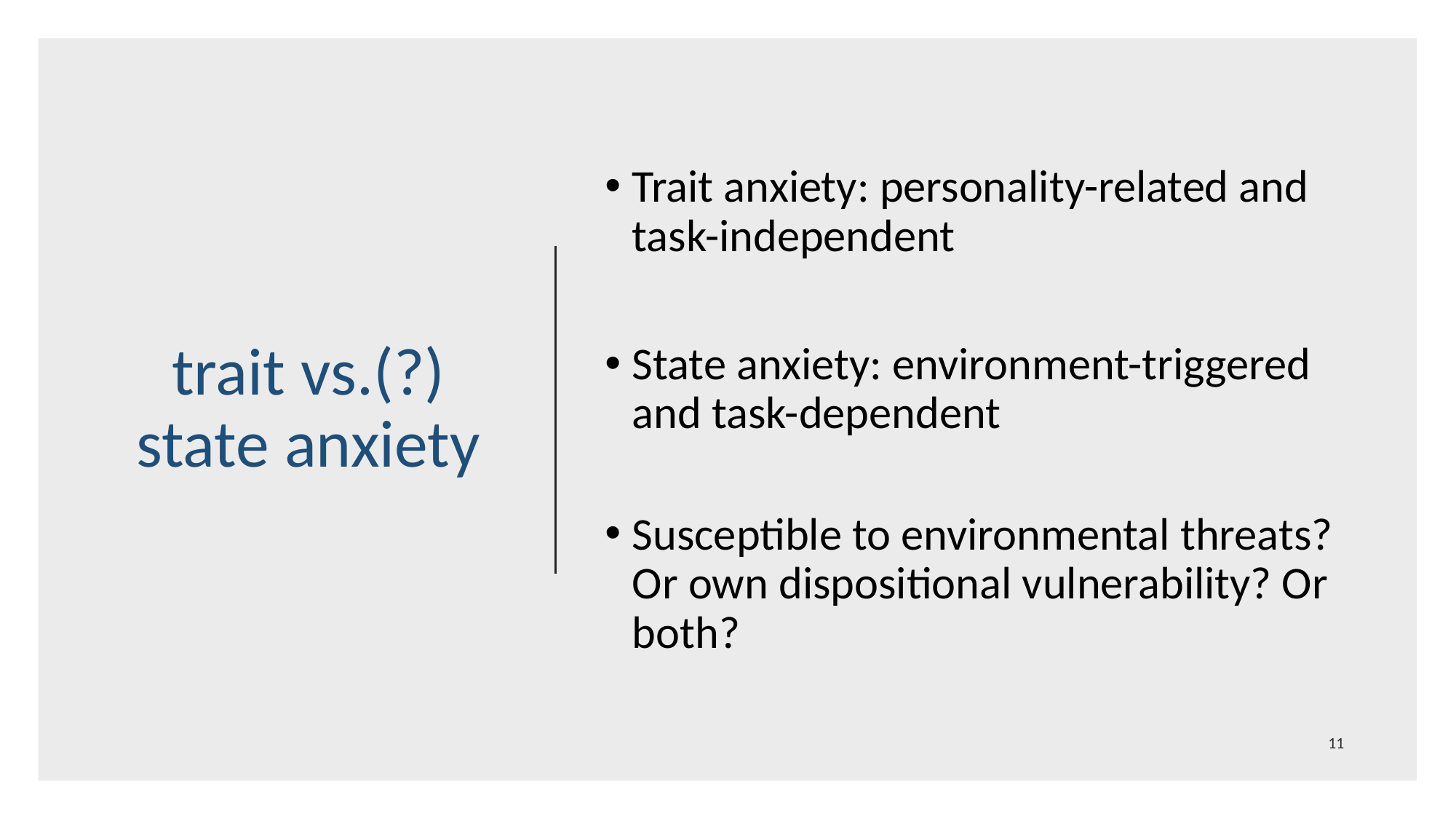

# trait vs.(?) state anxiety
Trait anxiety: personality-related and task-independent

State anxiety: environment-triggered and task-dependent

Susceptible to environmental threats? Or own dispositional vulnerability? Or both?

11